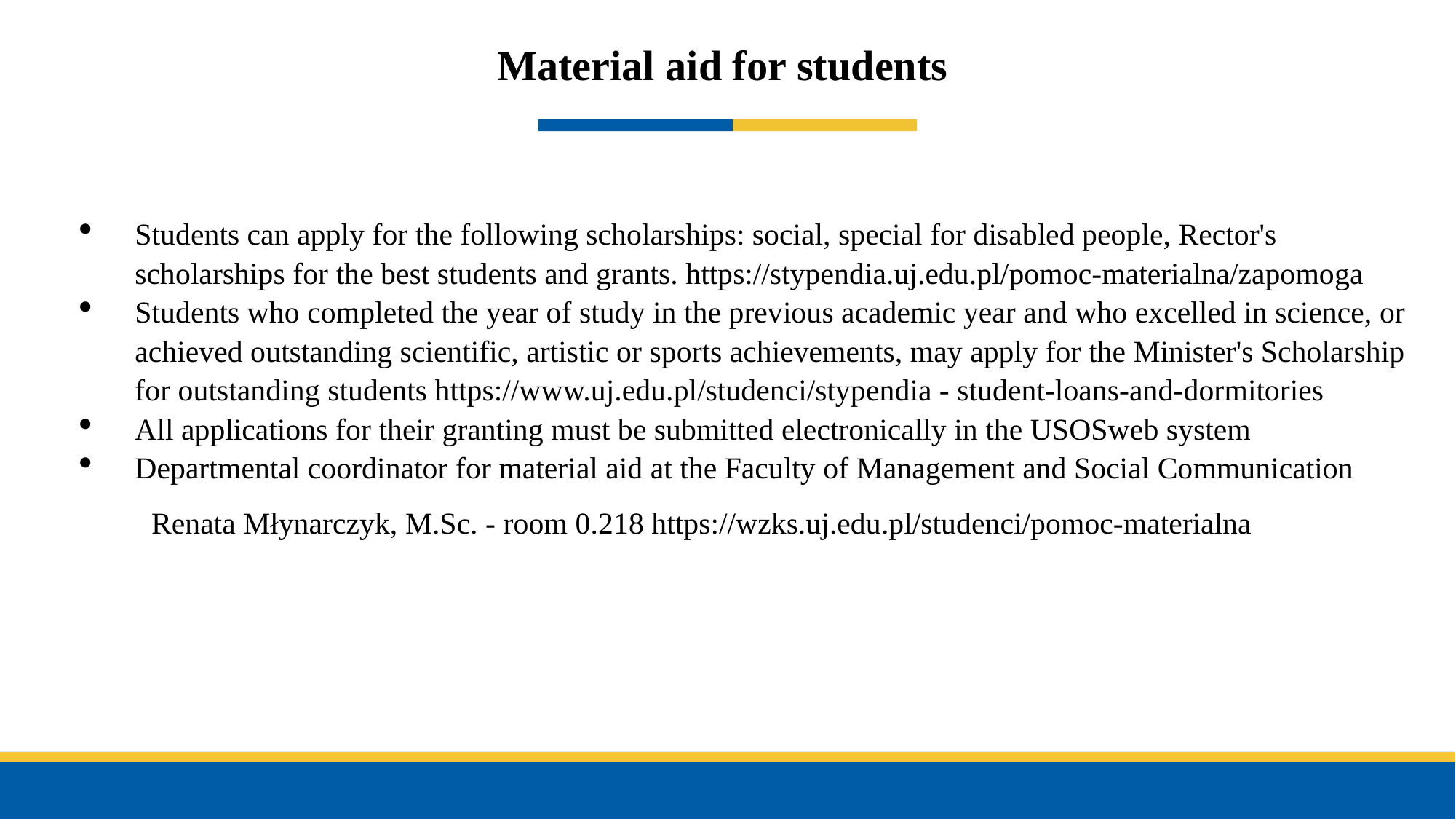

Material aid for students

Students can apply for the following scholarships: social, special for disabled people, Rector's scholarships for the best students and grants. https://stypendia.uj.edu.pl/pomoc-materialna/zapomoga
Students who completed the year of study in the previous academic year and who excelled in science, or achieved outstanding scientific, artistic or sports achievements, may apply for the Minister's Scholarship for outstanding students https://www.uj.edu.pl/studenci/stypendia - student-loans-and-dormitories
All applications for their granting must be submitted electronically in the USOSweb system
Departmental coordinator for material aid at the Faculty of Management and Social Communication
Renata Młynarczyk, M.Sc. - room 0.218 https://wzks.uj.edu.pl/studenci/pomoc-materialna